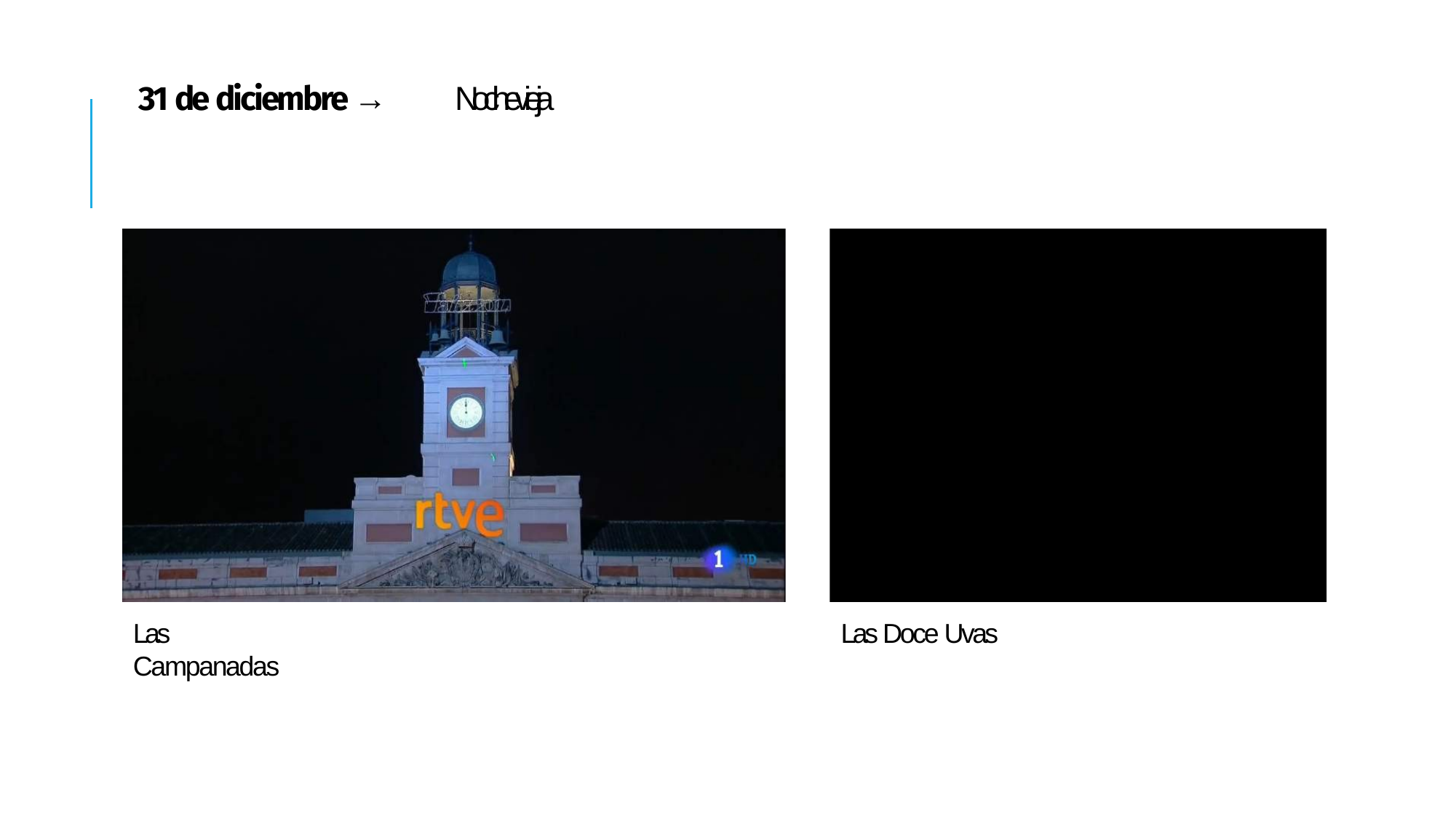

# 31 de diciembre → Nochevieja

Las Campanadas
Las Doce Uvas